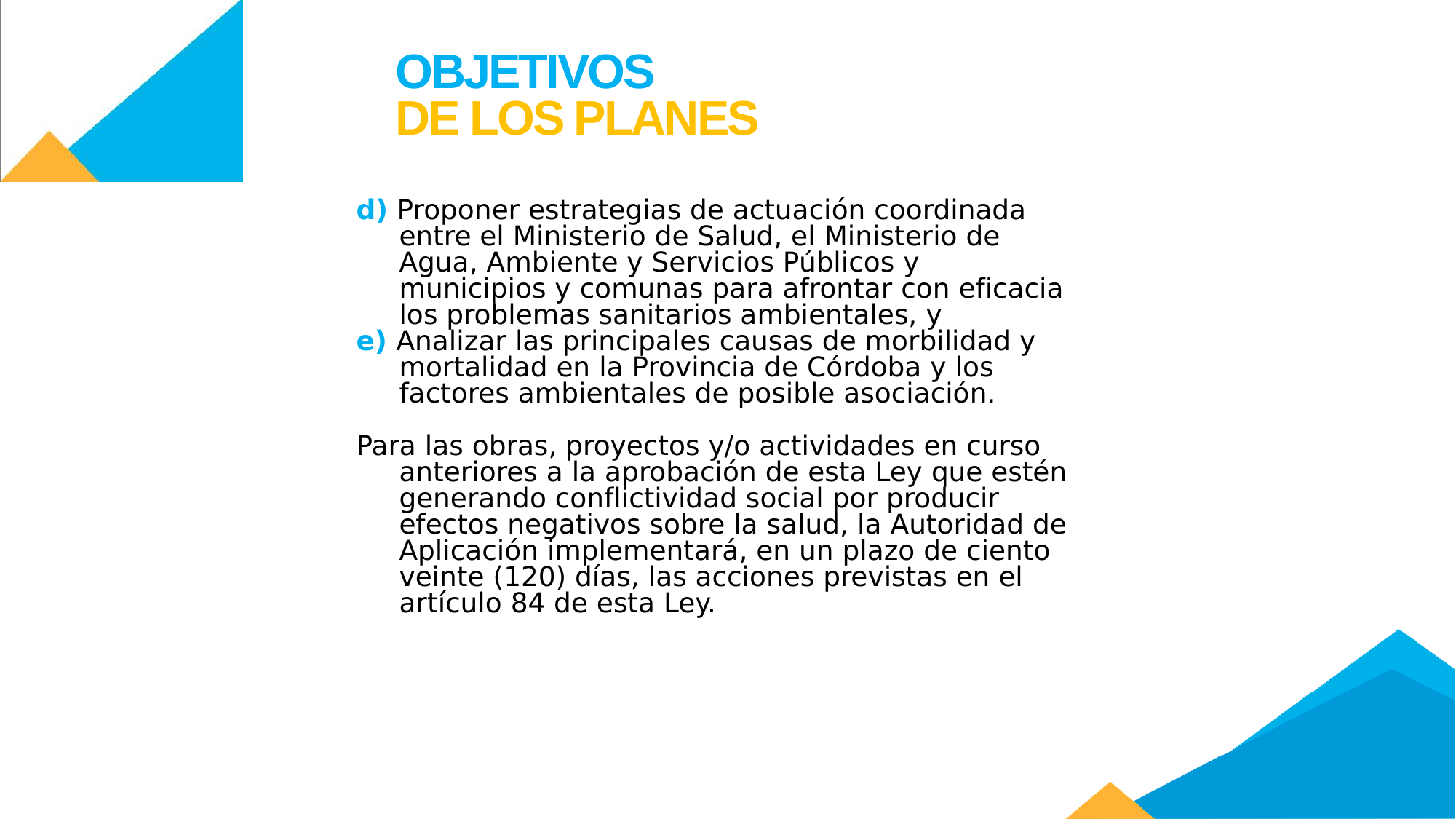

OBJETIVOS
DE LOS PLANES
d) Proponer estrategias de actuación coordinada entre el Ministerio de Salud, el Ministerio de Agua, Ambiente y Servicios Públicos y municipios y comunas para afrontar con eficacia los problemas sanitarios ambientales, y
e) Analizar las principales causas de morbilidad y mortalidad en la Provincia de Córdoba y los factores ambientales de posible asociación.

Para las obras, proyectos y/o actividades en curso anteriores a la aprobación de esta Ley que estén generando conflictividad social por producir efectos negativos sobre la salud, la Autoridad de Aplicación implementará, en un plazo de ciento veinte (120) días, las acciones previstas en el artículo 84 de esta Ley.